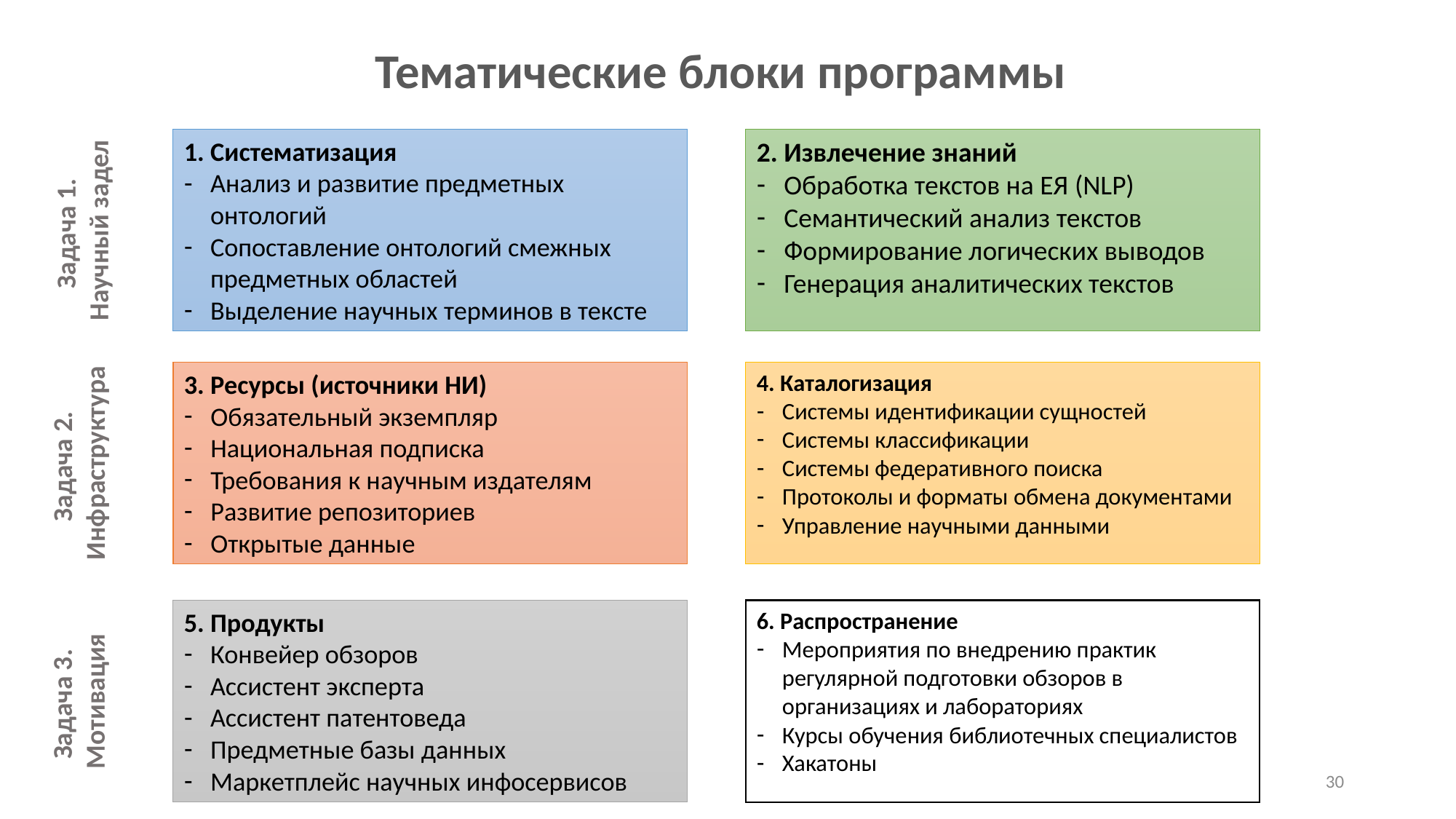

# Тематические блоки программы
1. Систематизация
Анализ и развитие предметных онтологий
Сопоставление онтологий смежных предметных областей
Выделение научных терминов в тексте

2. Извлечение знаний
Обработка текстов на ЕЯ (NLP)
Семантический анализ текстов
Формирование логических выводов
Генерация аналитических текстов

Задача 1.
Научный задел
4. Каталогизация
Системы идентификации сущностей
Системы классификации
Системы федеративного поиска
Протоколы и форматы обмена документами
Управление научными данными
3. Ресурсы (источники НИ)
Обязательный экземпляр
Национальная подписка
Требования к научным издателям
Развитие репозиториев
Открытые данные

Задача 2.
Инфраструктура
5. Продукты
Конвейер обзоров
Ассистент эксперта
Ассистент патентоведа
Предметные базы данных
Маркетплейс научных инфосервисов
6. Распространение
Мероприятия по внедрению практик регулярной подготовки обзоров в организациях и лабораториях
Курсы обучения библиотечных специалистов
Хакатоны

Задача 3.
Мотивация
30